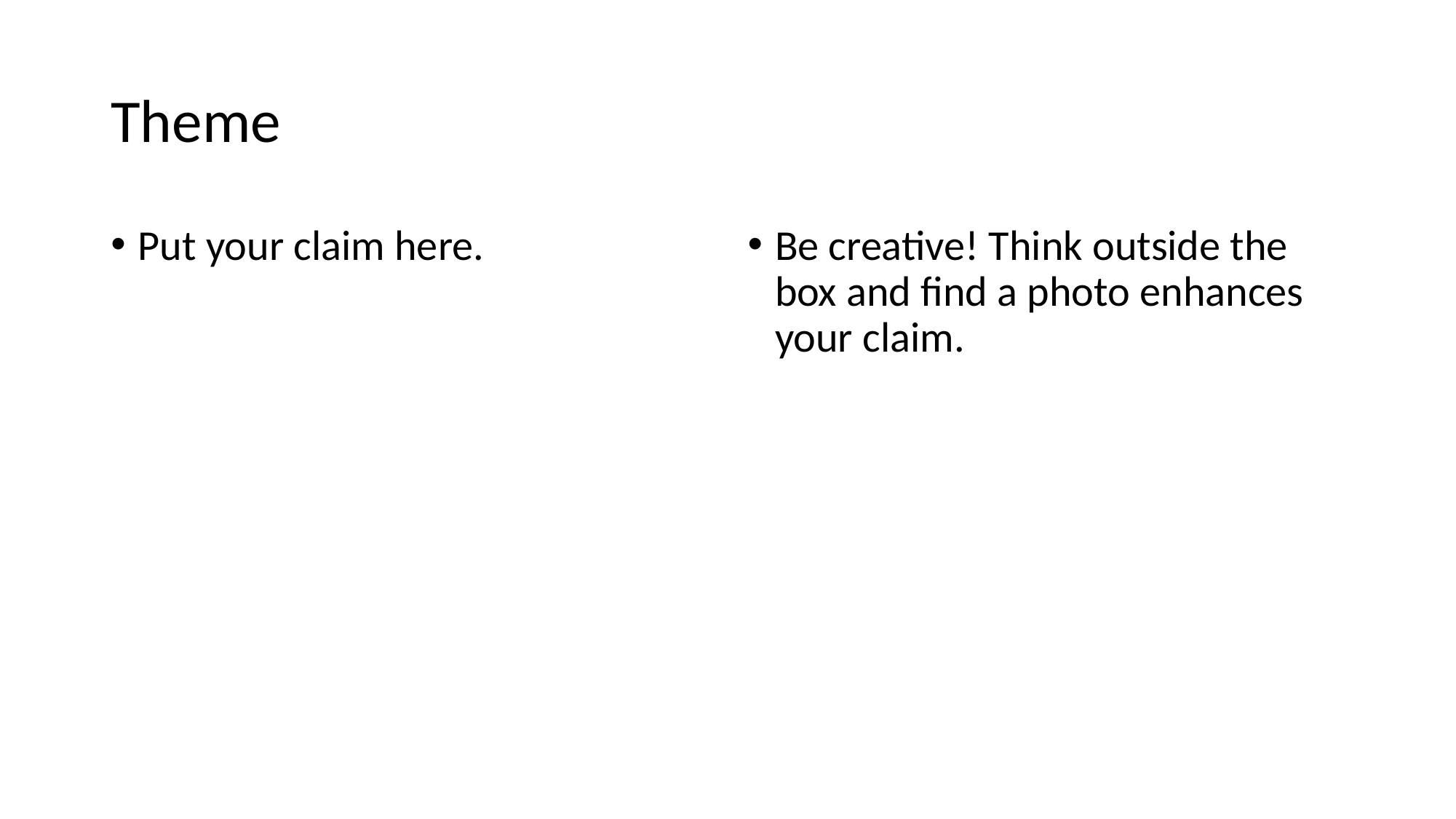

# Theme
Put your claim here.
Be creative! Think outside the box and find a photo enhances your claim.